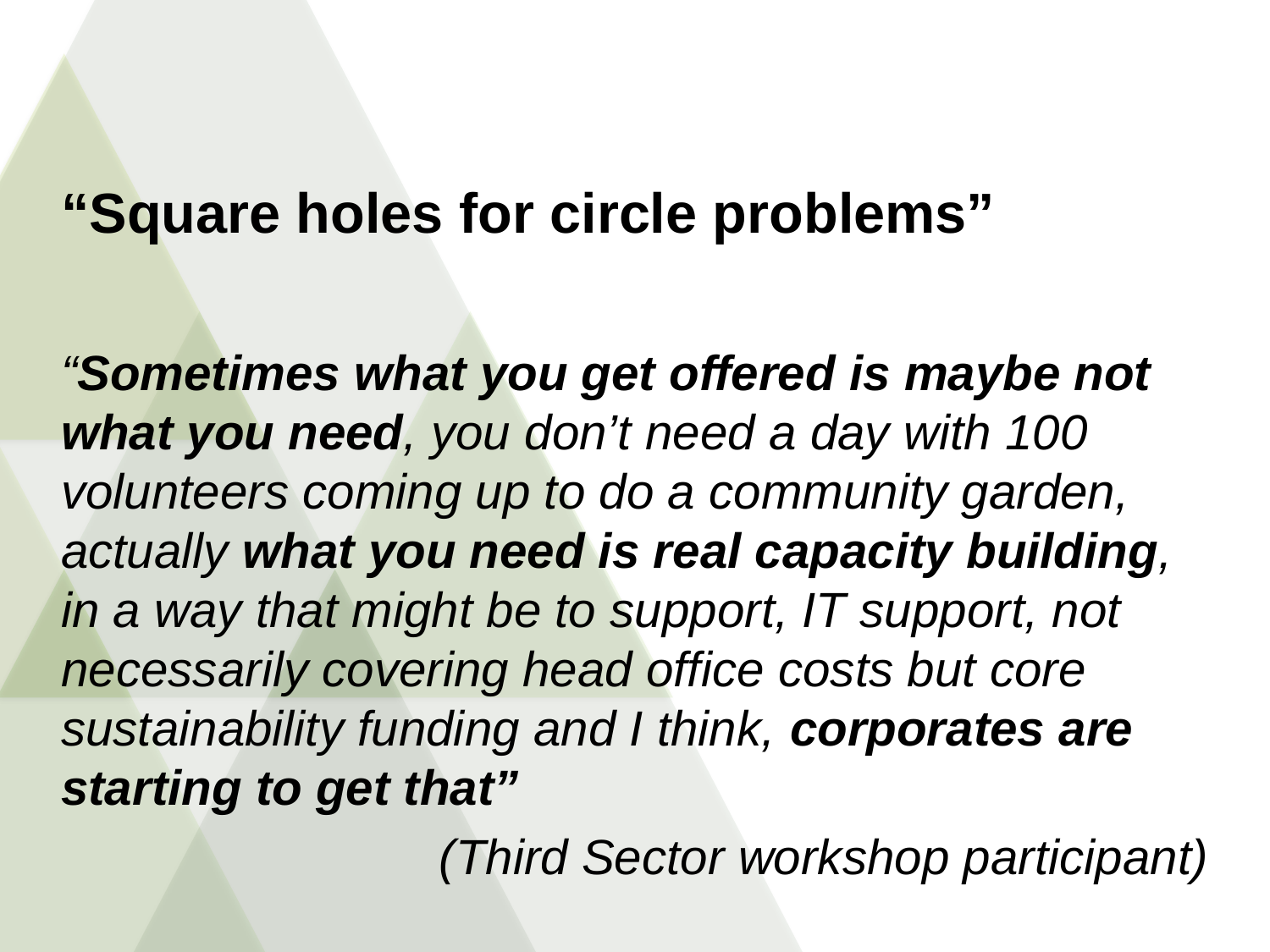

# “Square holes for circle problems”

“Sometimes what you get offered is maybe not what you need, you don’t need a day with 100 volunteers coming up to do a community garden, actually what you need is real capacity building, in a way that might be to support, IT support, not necessarily covering head office costs but core sustainability funding and I think, corporates are starting to get that”
(Third Sector workshop participant)